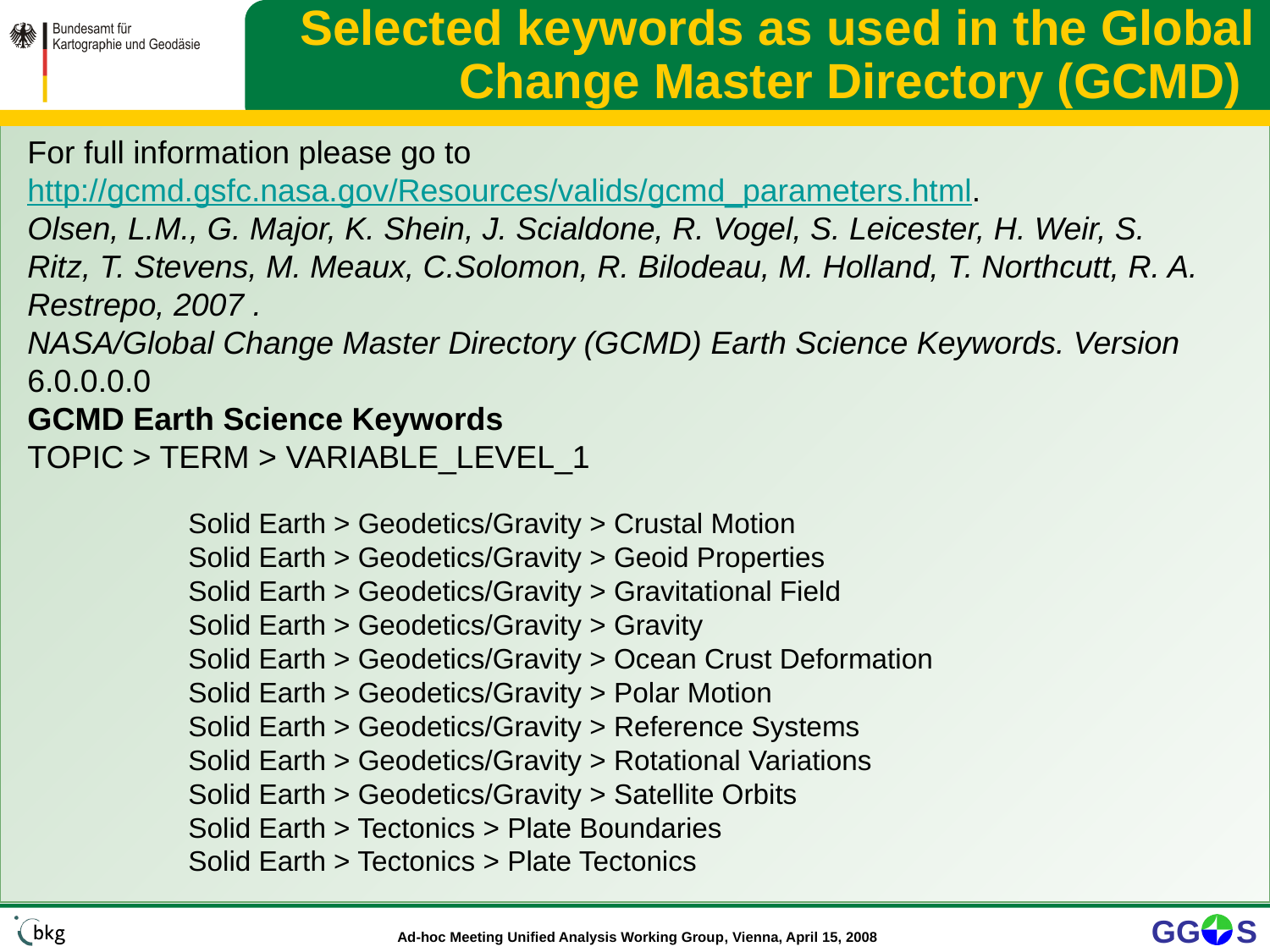

# Selected keywords as used in the Global Change Master Directory (GCMD)
For full information please go to http://gcmd.gsfc.nasa.gov/Resources/valids/gcmd_parameters.html.
Olsen, L.M., G. Major, K. Shein, J. Scialdone, R. Vogel, S. Leicester, H. Weir, S. Ritz, T. Stevens, M. Meaux, C.Solomon, R. Bilodeau, M. Holland, T. Northcutt, R. A. Restrepo, 2007 .
NASA/Global Change Master Directory (GCMD) Earth Science Keywords. Version 6.0.0.0.0
GCMD Earth Science Keywords
TOPIC > TERM > VARIABLE_LEVEL_1
Solid Earth > Geodetics/Gravity > Crustal Motion
Solid Earth > Geodetics/Gravity > Geoid Properties
Solid Earth > Geodetics/Gravity > Gravitational Field
Solid Earth > Geodetics/Gravity > Gravity
Solid Earth > Geodetics/Gravity > Ocean Crust Deformation
Solid Earth > Geodetics/Gravity > Polar Motion
Solid Earth > Geodetics/Gravity > Reference Systems
Solid Earth > Geodetics/Gravity > Rotational Variations
Solid Earth > Geodetics/Gravity > Satellite Orbits
Solid Earth > Tectonics > Plate Boundaries
Solid Earth > Tectonics > Plate Tectonics